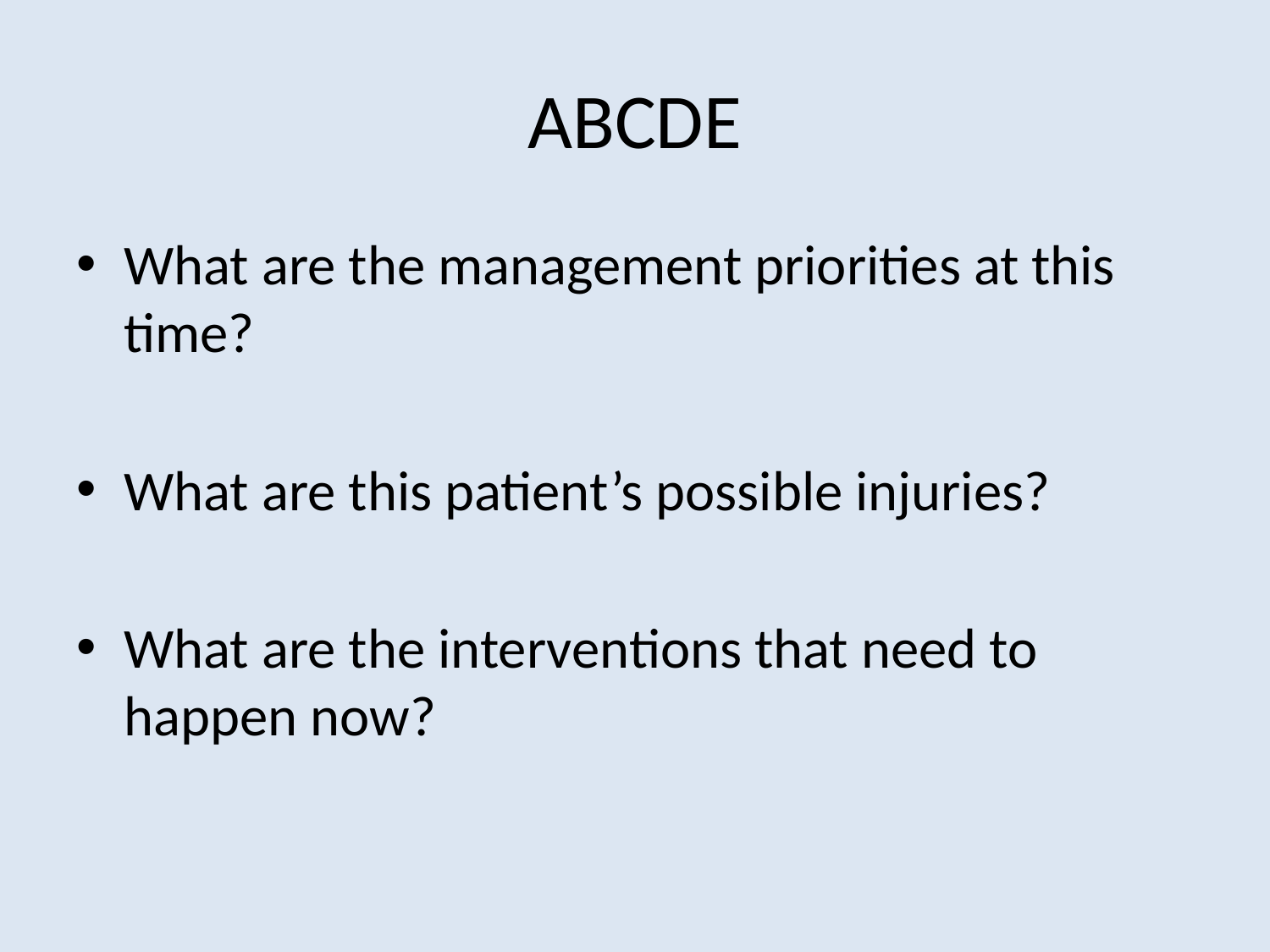

# ABCDE
What are the management priorities at this time?

What are this patient’s possible injuries?

What are the interventions that need to happen now?